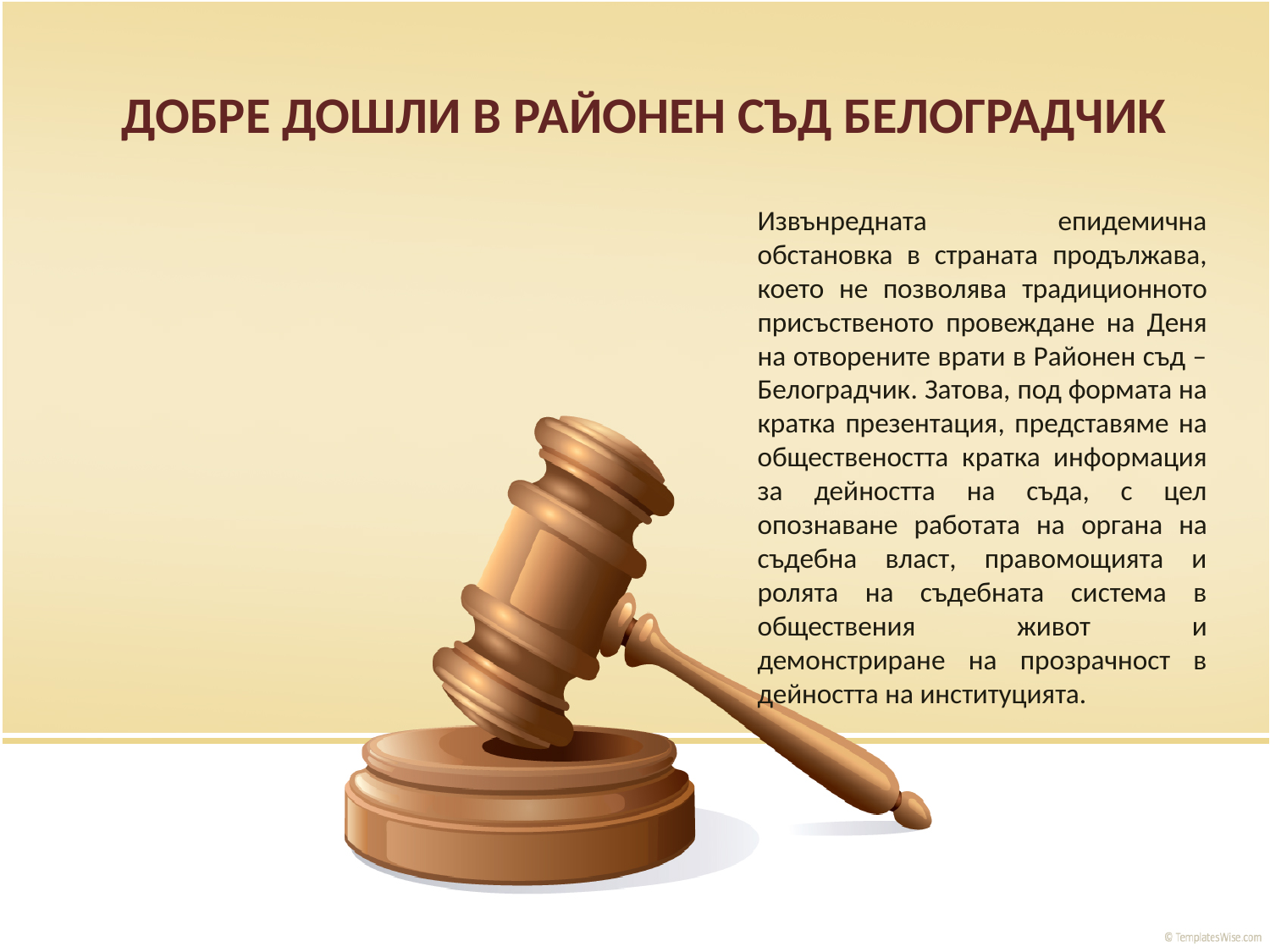

# Добре дошли в районен съд белоградчик
Извънредната епидемична обстановка в страната продължава, което не позволява традиционното присъственото провеждане на Деня на отворените врати в Районен съд – Белоградчик. Затова, под формата на кратка презентация, представяме на обществеността кратка информация за дейността на съда, с цел опознаване работата на органа на съдебна власт, правомощията и ролята на съдебната система в обществения живот и демонстриране на прозрачност в дейността на институцията.